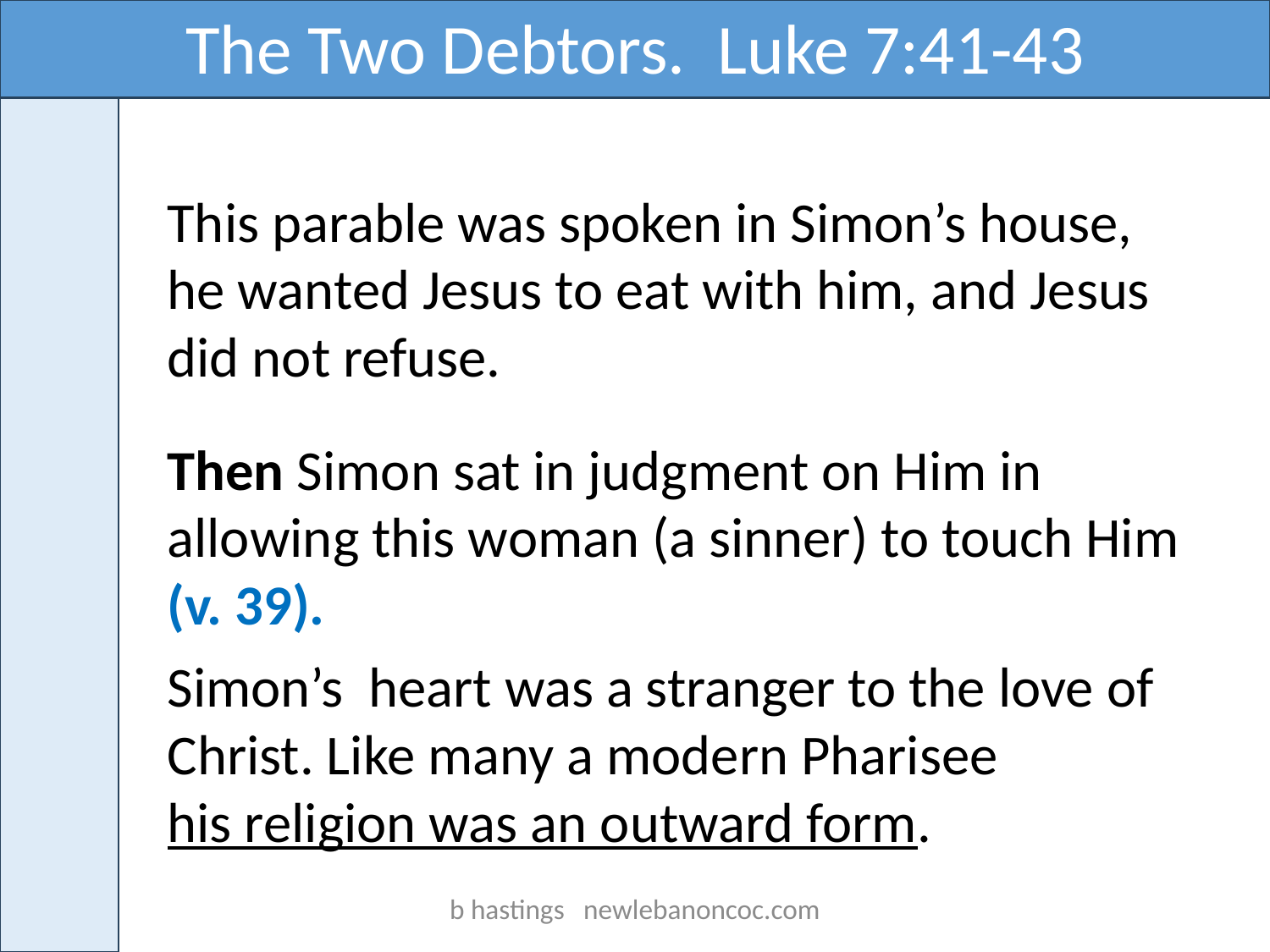

The Two Debtors.  Luke 7:41-43
This parable was spoken in Simon’s house, he wanted Jesus to eat with him, and Jesus did not refuse.

Then Simon sat in judgment on Him in allowing this woman (a sinner) to touch Him (v. 39).
Simon’s  heart was a stranger to the love of Christ. Like many a modern Pharisee            his religion was an outward form.
b hastings   newlebanoncoc.com